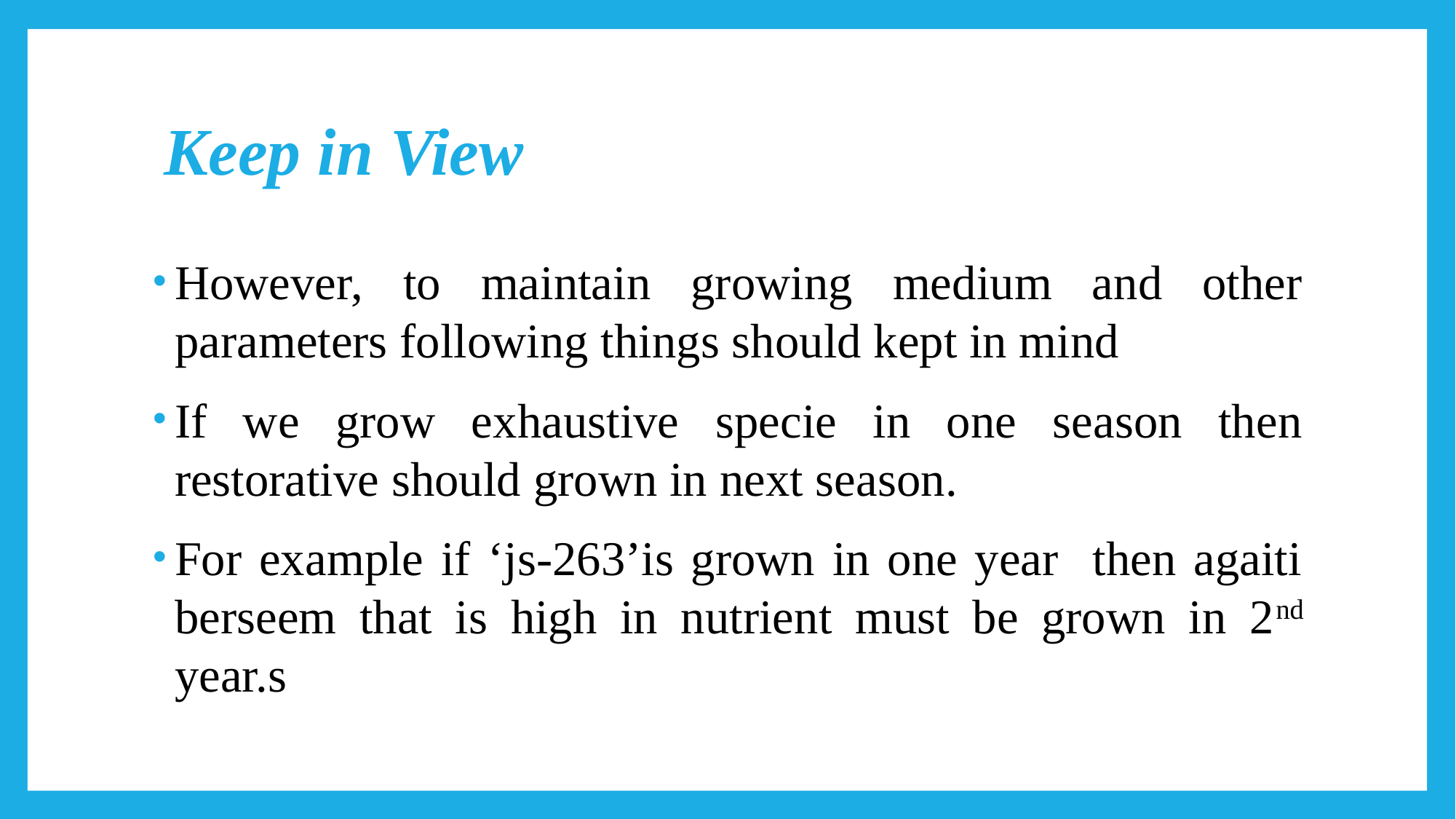

# Keep in View
However, to maintain growing medium and other parameters following things should kept in mind
If we grow exhaustive specie in one season then restorative should grown in next season.
For example if ‘js-263’is grown in one year  then agaiti berseem that is high in nutrient must be grown in 2nd year.s